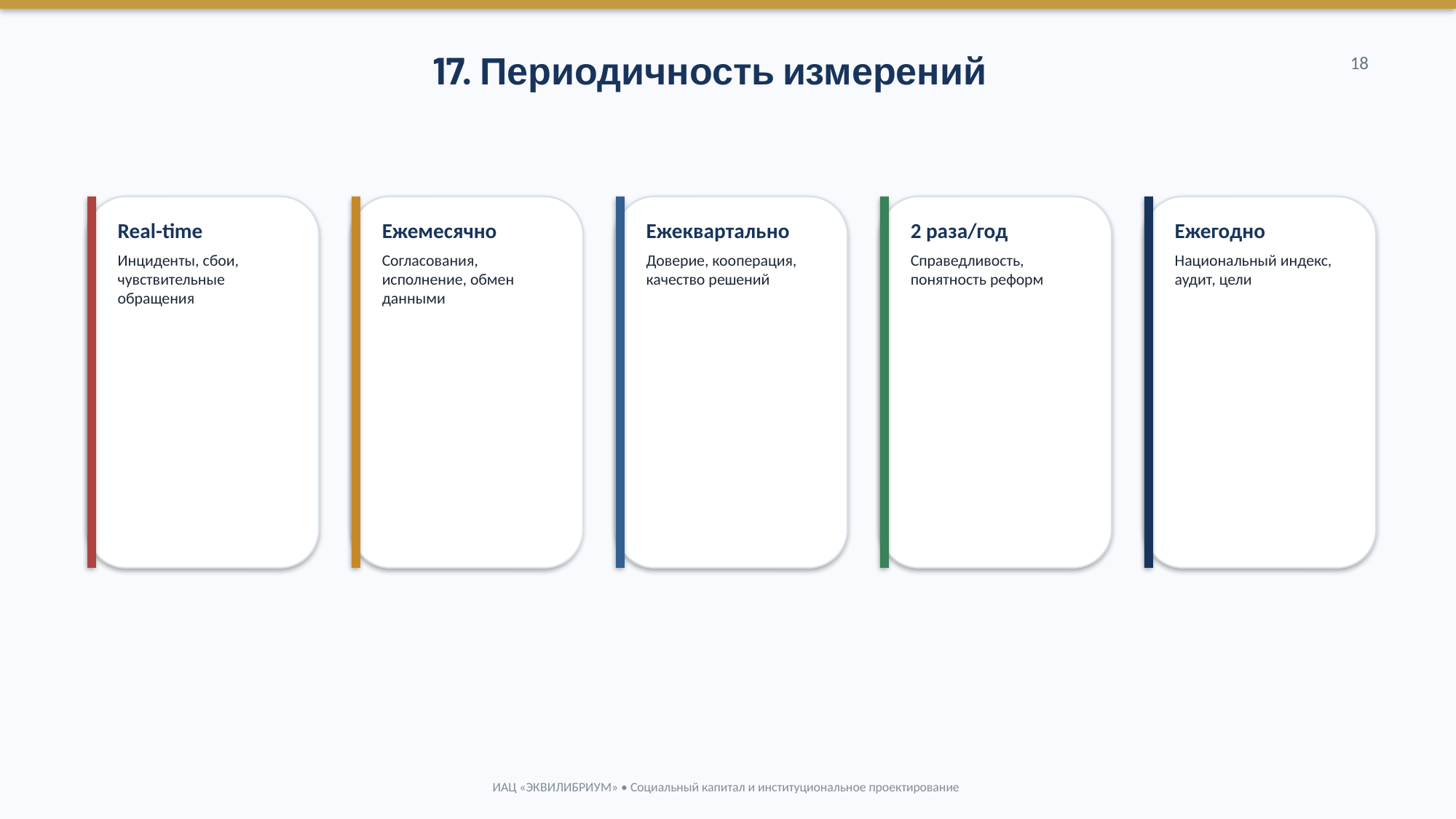

17. Периодичность измерений
18

Real-time
Инциденты, сбои, чувствительные обращения
Ежемесячно
Согласования, исполнение, обмен данными
Ежеквартально
Доверие, кооперация, качество решений
2 раза/год
Справедливость, понятность реформ
Ежегодно
Национальный индекс, аудит, цели
ИАЦ «ЭКВИЛИБРИУМ» • Социальный капитал и институциональное проектирование